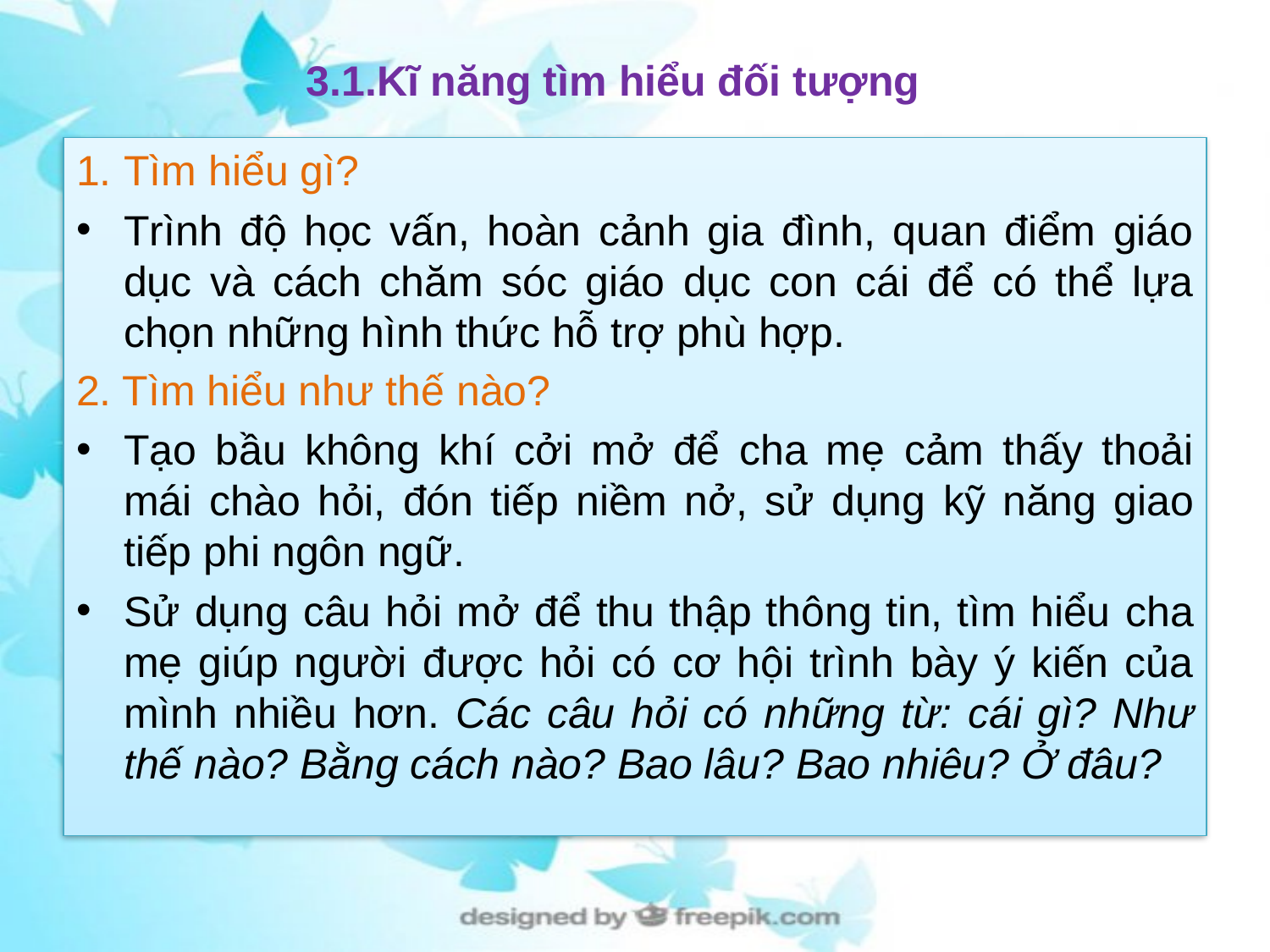

# 3.1.Kĩ năng tìm hiểu đối tượng
Tìm hiểu gì?
Trình độ học vấn, hoàn cảnh gia đình, quan điểm giáo dục và cách chăm sóc giáo dục con cái để có thể lựa chọn những hình thức hỗ trợ phù hợp.
2. Tìm hiểu như thế nào?
Tạo bầu không khí cởi mở để cha mẹ cảm thấy thoải mái chào hỏi, đón tiếp niềm nở, sử dụng kỹ năng giao tiếp phi ngôn ngữ.
Sử dụng câu hỏi mở để thu thập thông tin, tìm hiểu cha mẹ giúp người được hỏi có cơ hội trình bày ý kiến của mình nhiều hơn. Các câu hỏi có những từ: cái gì? Như thế nào? Bằng cách nào? Bao lâu? Bao nhiêu? Ở đâu?